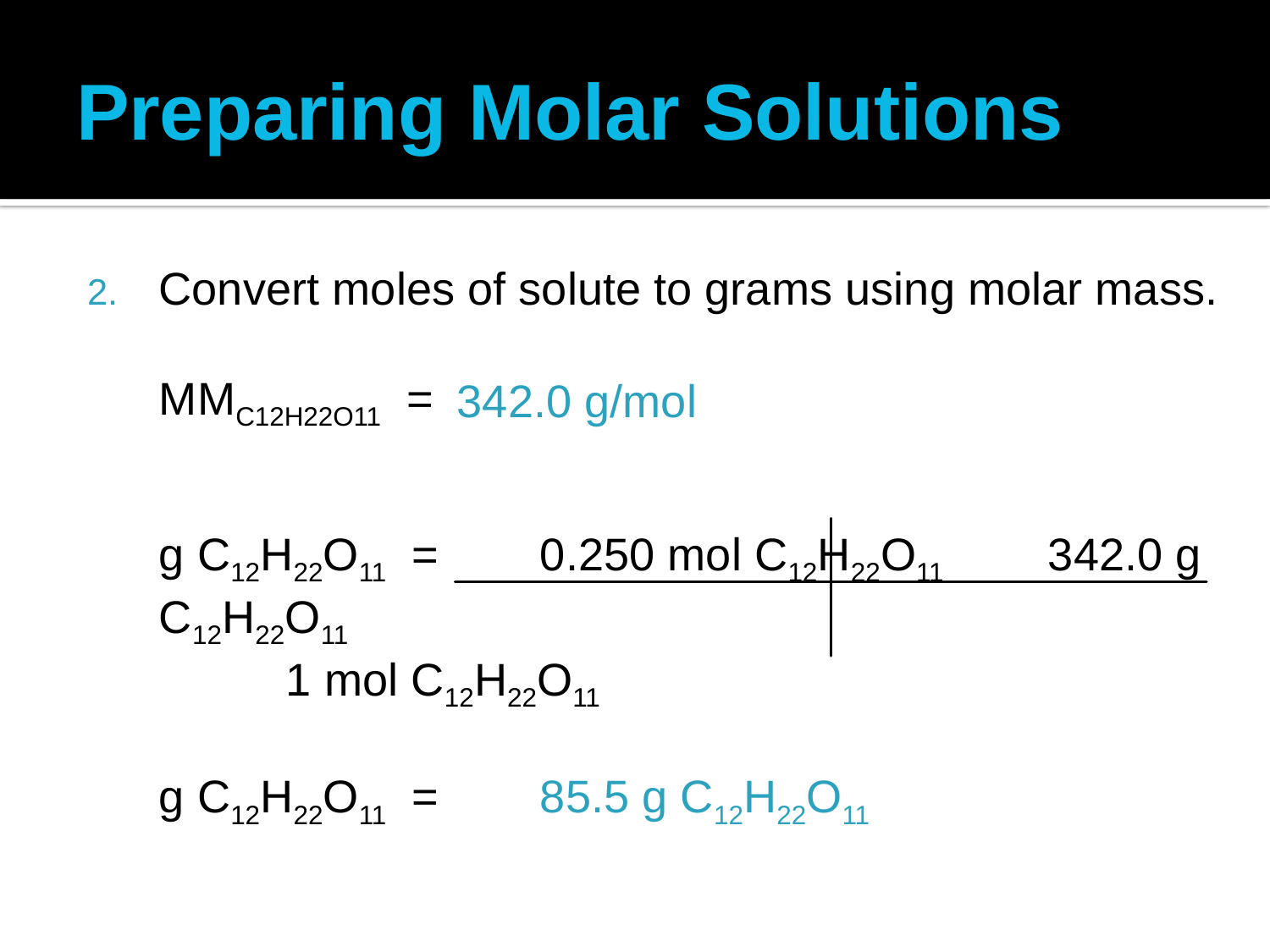

# Preparing Molar Solutions
Convert moles of solute to grams using molar mass.

MMC12H22O11  =

g C12H22O11  =  	0.250 mol C12H22O11	342.0 g C12H22O11
	1 mol C12H22O11

g C12H22O11  = 	85.5 g C12H22O11
342.0 g/mol